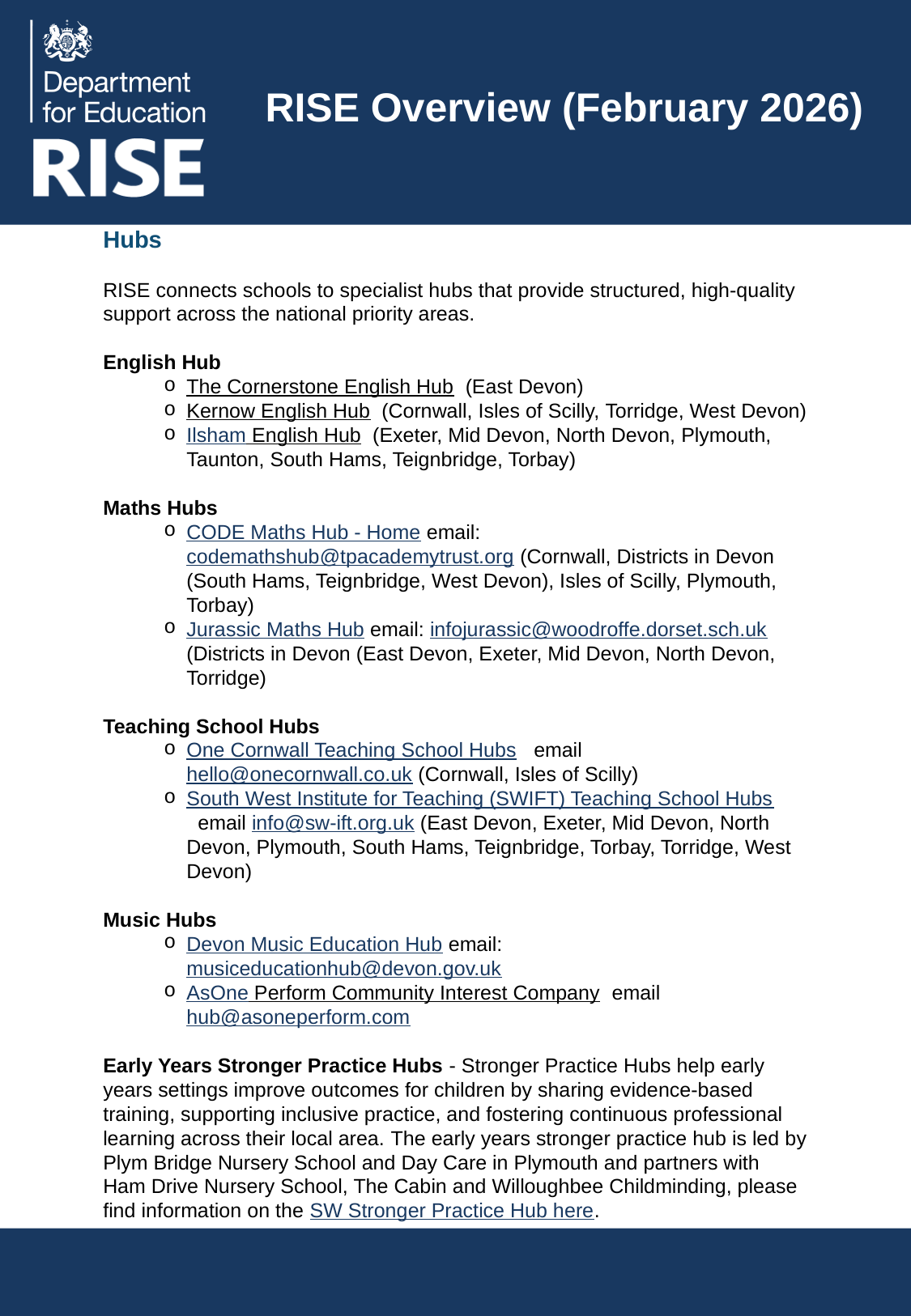

# RISE Overview (February 2026)
Hubs

RISE connects schools to specialist hubs that provide structured, high‑quality support across the national priority areas.

English Hub
The Cornerstone English Hub  (East Devon)
Kernow English Hub  (Cornwall, Isles of Scilly, ​Torridge, West Devon)
Ilsham English Hub  (Exeter, Mid Devon, North Devon, Plymouth, Taunton, South Hams, Teignbridge, Torbay)

Maths Hubs
CODE Maths Hub - Home email: codemathshub@tpacademytrust.org (Cornwall, Districts in Devon (South Hams, Teignbridge, West Devon), Isles of Scilly, Plymouth, Torbay)
Jurassic Maths Hub email: infojurassic@woodroffe.dorset.sch.uk  (Districts in Devon (East Devon, Exeter, Mid Devon, North Devon, Torridge)

Teaching School Hubs
One Cornwall Teaching School Hubs   email hello@onecornwall.co.uk (Cornwall, Isles of Scilly)
South West Institute for Teaching (SWIFT) Teaching School Hubs  email info@sw-ift.org.uk (East Devon, Exeter, Mid Devon, North Devon, Plymouth, South Hams, Teignbridge, Torbay, Torridge, West Devon)

Music Hubs
Devon Music Education Hub email: musiceducationhub@devon.gov.uk
AsOne Perform Community Interest Company  email hub@asoneperform.com

Early Years Stronger Practice Hubs - Stronger Practice Hubs help early years settings improve outcomes for children by sharing evidence‑based training, supporting inclusive practice, and fostering continuous professional learning across their local area. The early years stronger practice hub is led by Plym Bridge Nursery School and Day Care in Plymouth and partners with Ham Drive Nursery School, The Cabin and Willoughbee Childminding, please find information on the SW Stronger Practice Hub here.